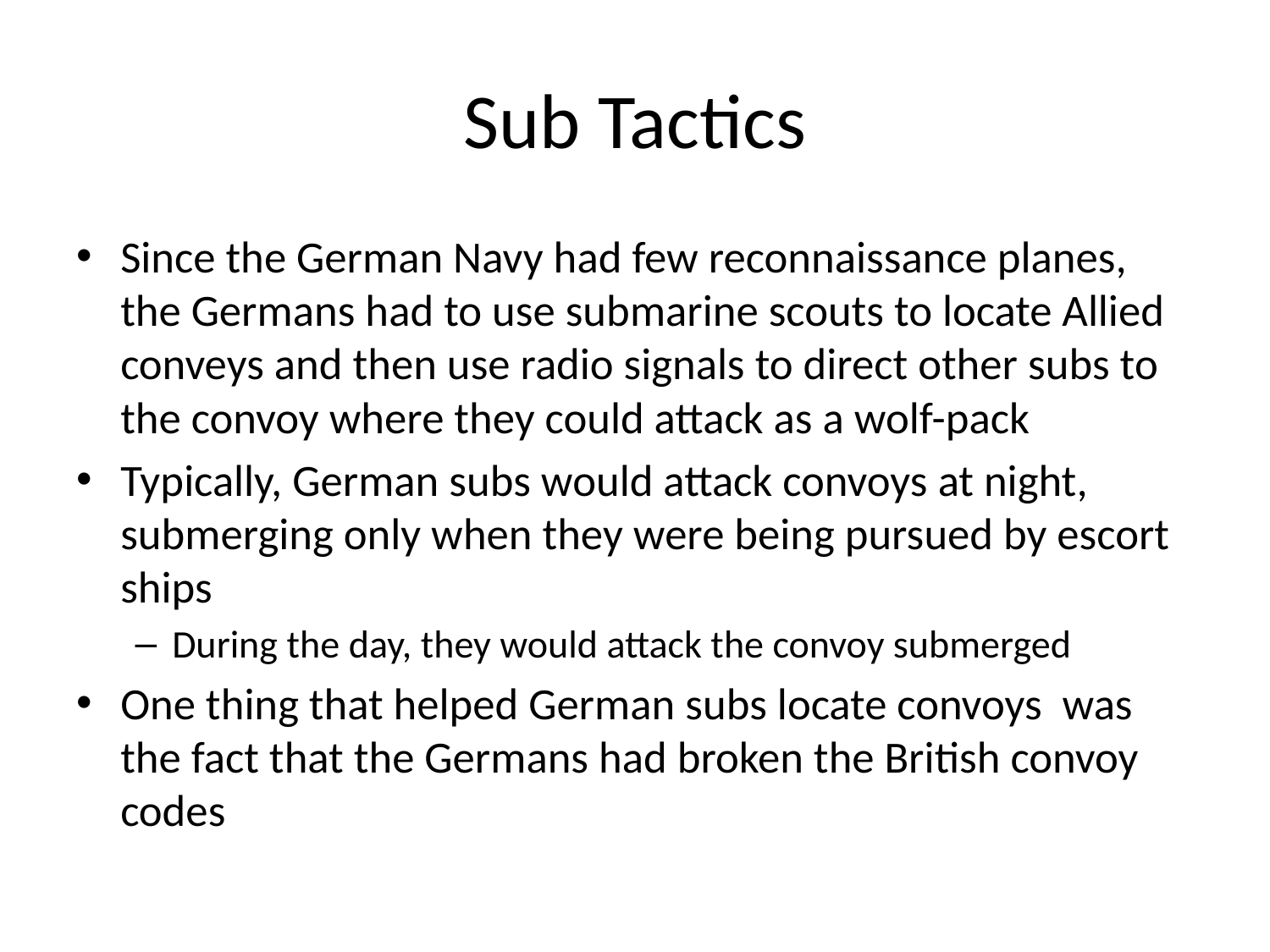

# Sub Tactics
Since the German Navy had few reconnaissance planes, the Germans had to use submarine scouts to locate Allied conveys and then use radio signals to direct other subs to the convoy where they could attack as a wolf-pack
Typically, German subs would attack convoys at night, submerging only when they were being pursued by escort ships
During the day, they would attack the convoy submerged
One thing that helped German subs locate convoys  was the fact that the Germans had broken the British convoy codes